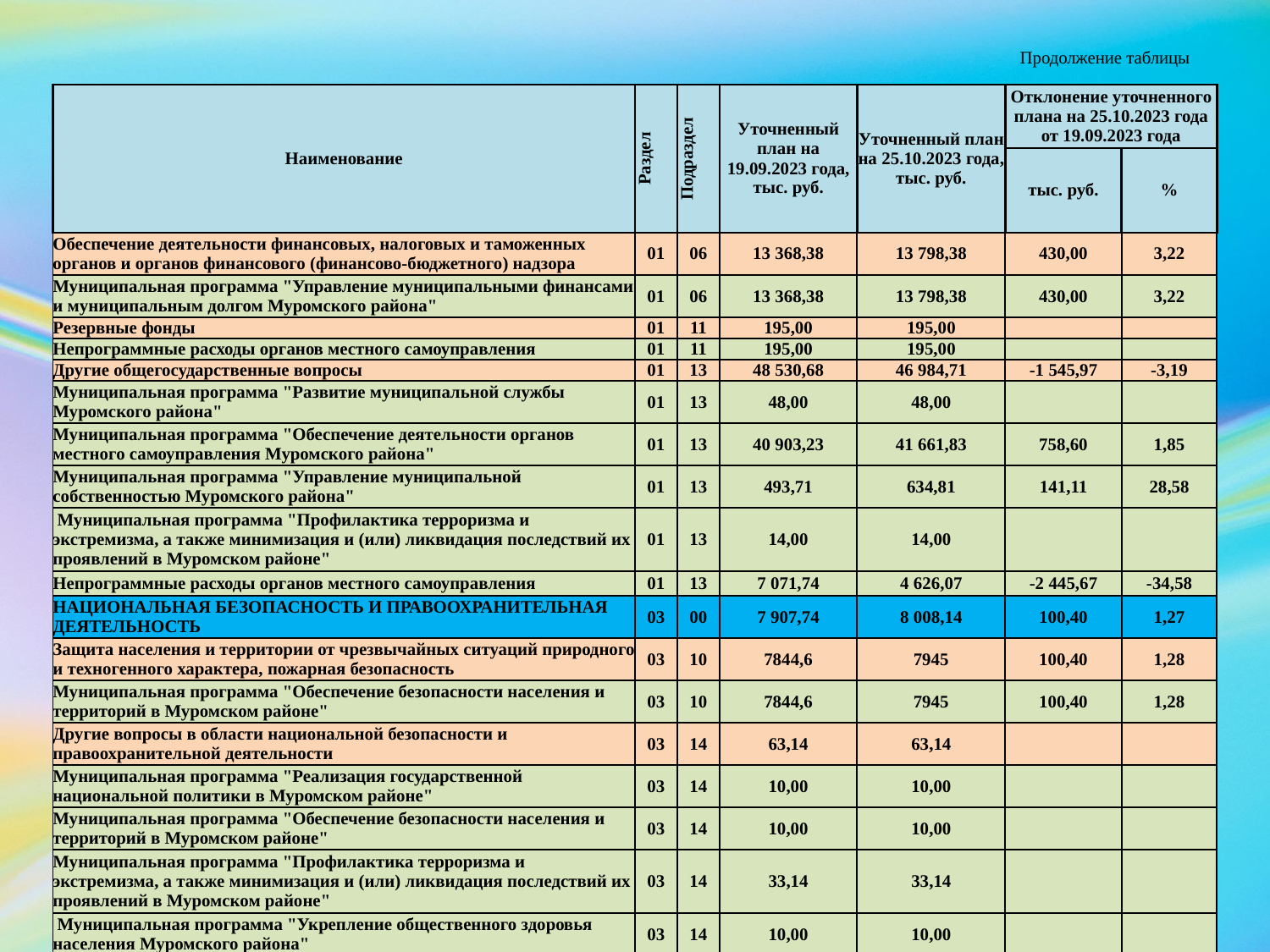

Продолжение таблицы
| Наименование | Раздел | Подраздел | Уточненный план на 19.09.2023 года, тыс. руб. | Уточненный план на 25.10.2023 года, тыс. руб. | Отклонение уточненного плана на 25.10.2023 года от 19.09.2023 года |  |
| --- | --- | --- | --- | --- | --- | --- |
|  |  |  |  |  | тыс. руб. | % |
| Обеспечение деятельности финансовых, налоговых и таможенных органов и органов финансового (финансово-бюджетного) надзора | 01 | 06 | 13 368,38 | 13 798,38 | 430,00 | 3,22 |
| Муниципальная программа "Управление муниципальными финансами и муниципальным долгом Муромского района" | 01 | 06 | 13 368,38 | 13 798,38 | 430,00 | 3,22 |
| Резервные фонды | 01 | 11 | 195,00 | 195,00 |  |  |
| Непрограммные расходы органов местного самоуправления | 01 | 11 | 195,00 | 195,00 |  |  |
| Другие общегосударственные вопросы | 01 | 13 | 48 530,68 | 46 984,71 | -1 545,97 | -3,19 |
| Муниципальная программа "Развитие муниципальной службы Муромского района" | 01 | 13 | 48,00 | 48,00 |  |  |
| Муниципальная программа "Обеспечение деятельности органов местного самоуправления Муромского района" | 01 | 13 | 40 903,23 | 41 661,83 | 758,60 | 1,85 |
| Муниципальная программа "Управление муниципальной собственностью Муромского района" | 01 | 13 | 493,71 | 634,81 | 141,11 | 28,58 |
| Муниципальная программа "Профилактика терроризма и экстремизма, а также минимизация и (или) ликвидация последствий их проявлений в Муромском районе" | 01 | 13 | 14,00 | 14,00 |  |  |
| Непрограммные расходы органов местного самоуправления | 01 | 13 | 7 071,74 | 4 626,07 | -2 445,67 | -34,58 |
| НАЦИОНАЛЬНАЯ БЕЗОПАСНОСТЬ И ПРАВООХРАНИТЕЛЬНАЯ ДЕЯТЕЛЬНОСТЬ | 03 | 00 | 7 907,74 | 8 008,14 | 100,40 | 1,27 |
| Защита населения и территории от чрезвычайных ситуаций природного и техногенного характера, пожарная безопасность | 03 | 10 | 7844,6 | 7945 | 100,40 | 1,28 |
| Муниципальная программа "Обеспечение безопасности населения и территорий в Муромском районе" | 03 | 10 | 7844,6 | 7945 | 100,40 | 1,28 |
| Другие вопросы в области национальной безопасности и правоохранительной деятельности | 03 | 14 | 63,14 | 63,14 |  |  |
| Муниципальная программа "Реализация государственной национальной политики в Муромском районе" | 03 | 14 | 10,00 | 10,00 |  |  |
| Муниципальная программа "Обеспечение безопасности населения и территорий в Муромском районе" | 03 | 14 | 10,00 | 10,00 |  |  |
| Муниципальная программа "Профилактика терроризма и экстремизма, а также минимизация и (или) ликвидация последствий их проявлений в Муромском районе" | 03 | 14 | 33,14 | 33,14 |  |  |
| Муниципальная программа "Укрепление общественного здоровья населения Муромского района" | 03 | 14 | 10,00 | 10,00 |  |  |